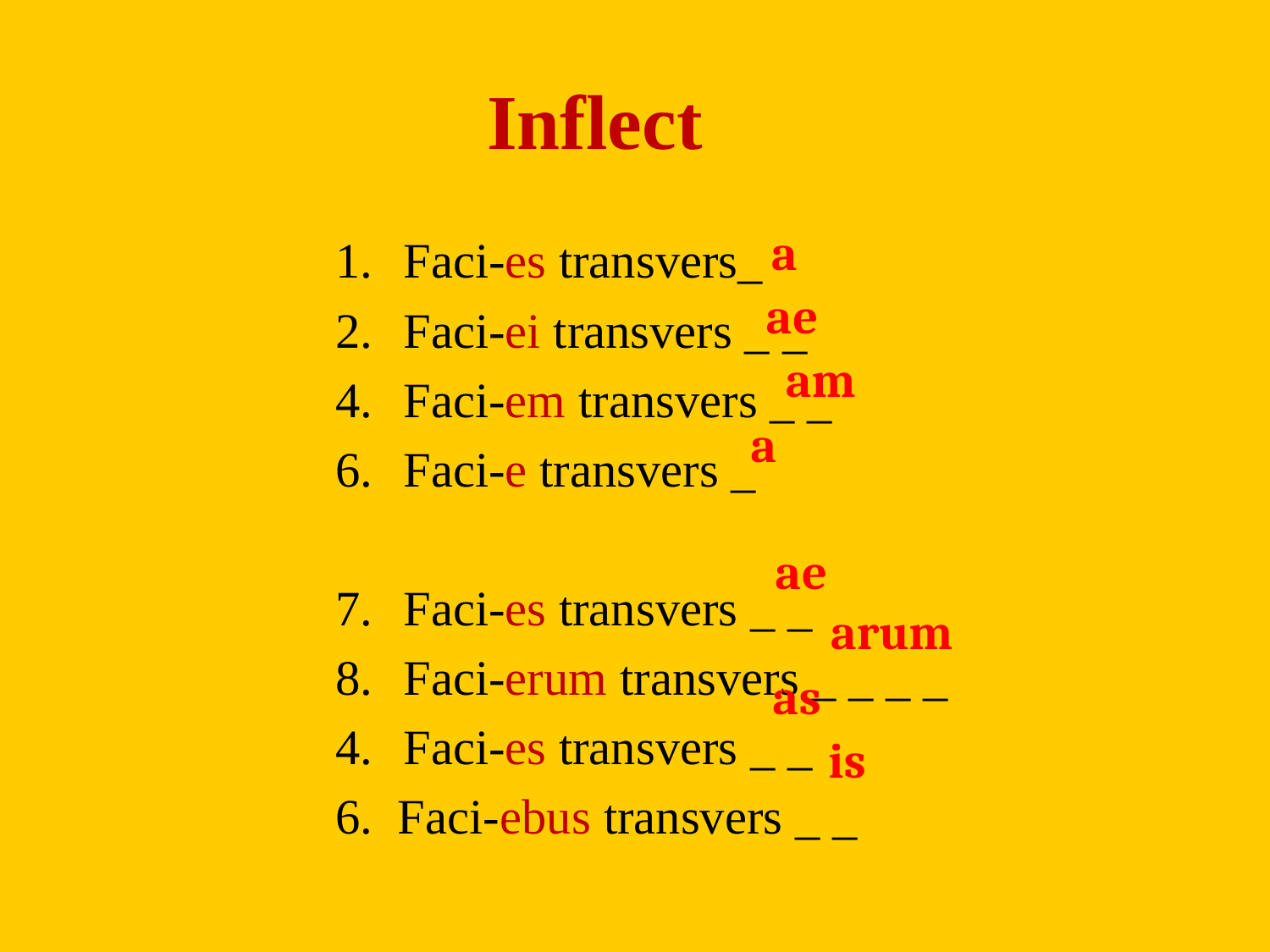

Inflect
 a
Faci-es transvers_
Faci-ei transvers _ _
Faci-em transvers _ _
Faci-e transvers _

Faci-es transvers _ _
Faci-erum transvers _ _ _ _
Faci-es transvers _ _
6.  Faci-ebus transvers _ _
ae
am
a
ae
arum
as
is